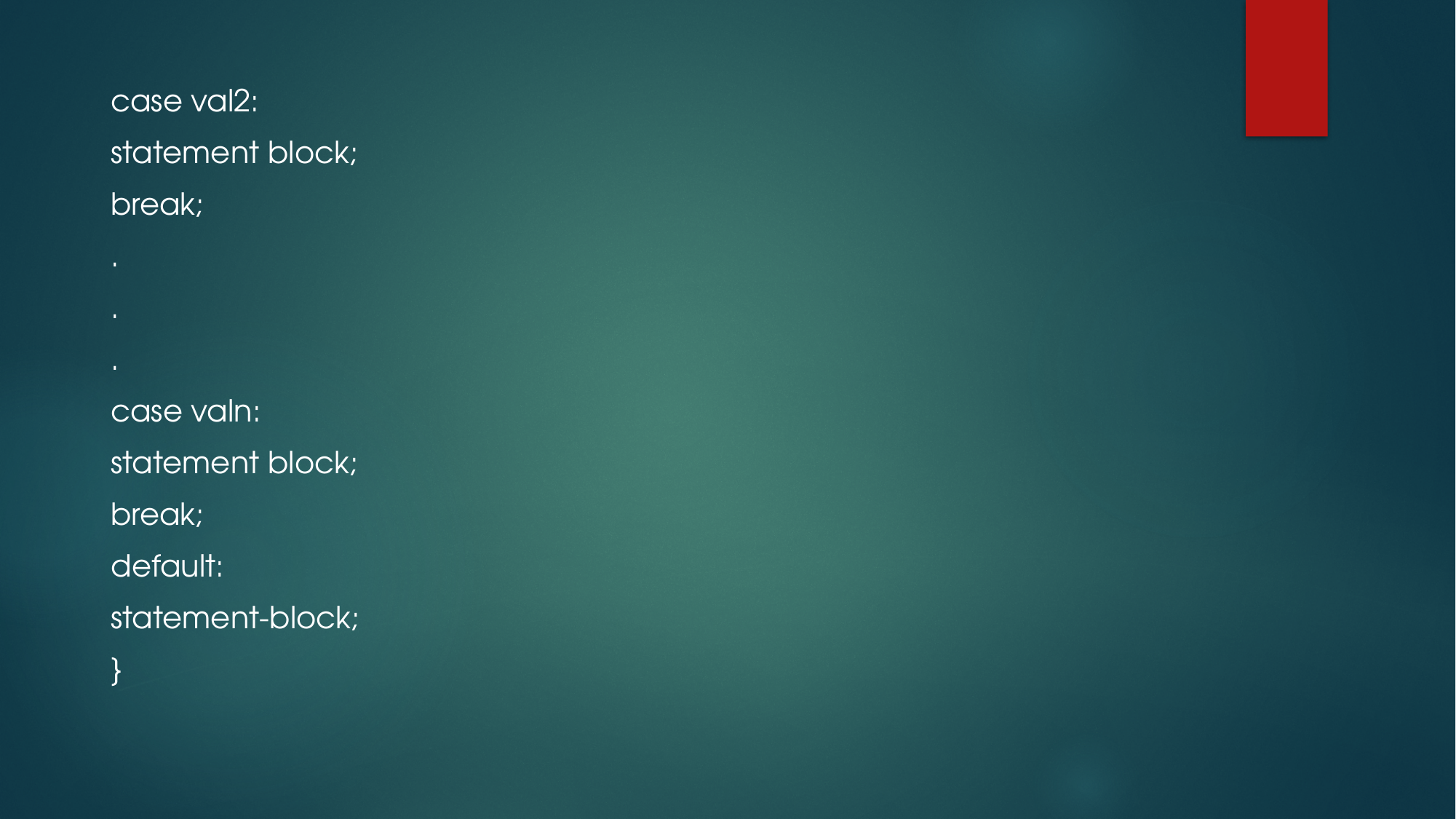

case val2:
statement block;
break;
.
.
.
case valn:
statement block;
break;
default:
statement-block;
}